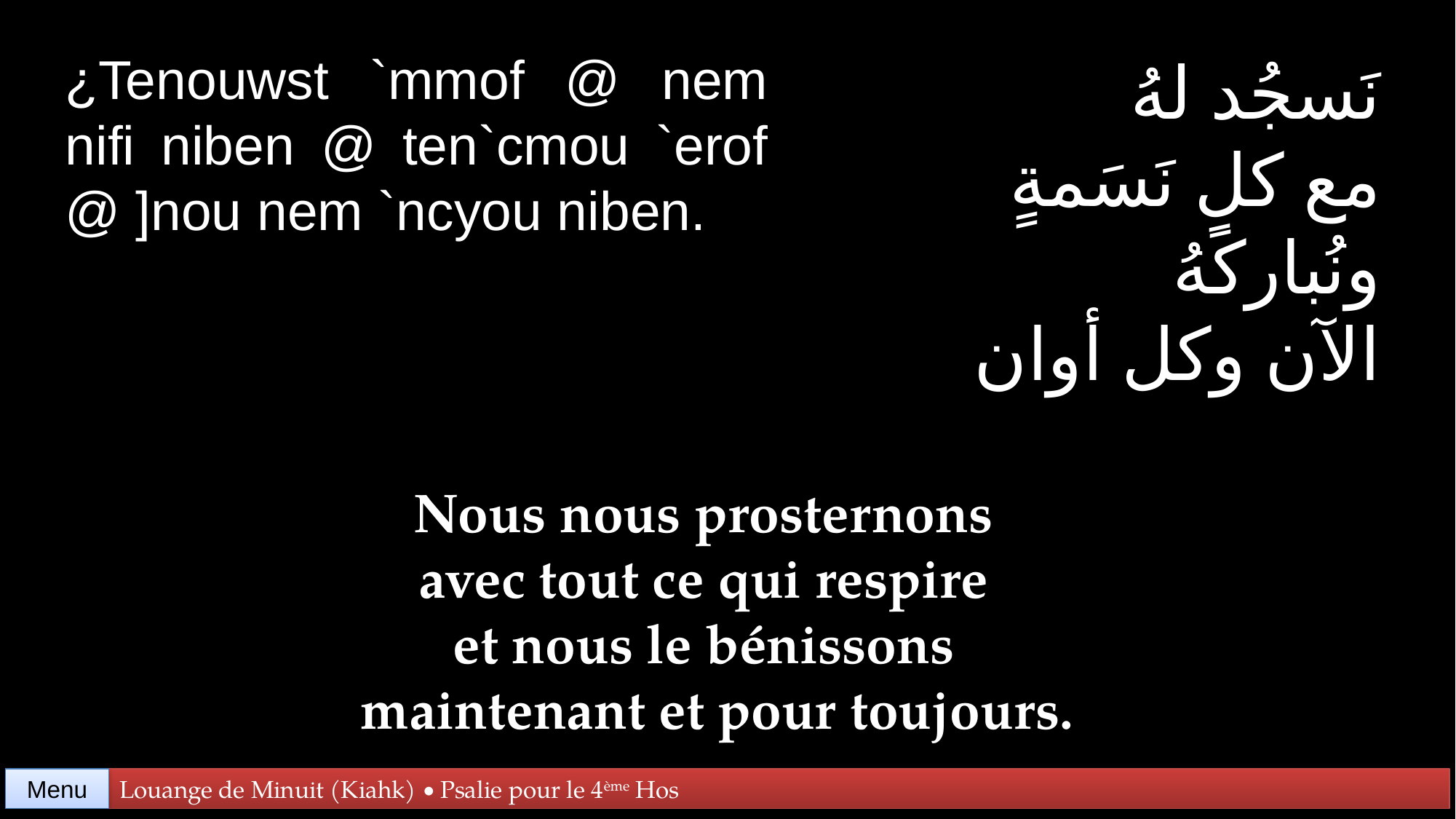

¿Tenouwst `mmof @ nem nifi niben @ ten`cmou `erof @ ]nou nem `ncyou niben.
نَسجُد لهُ
مع كلِ نَسَمةٍ
ونُباركَهُ
الآن وكل أوان
Nous nous prosternons
avec tout ce qui respire
et nous le bénissons
 maintenant et pour toujours.
Menu
Louange de Minuit (Kiahk) • Psalie pour le 4ème Hos